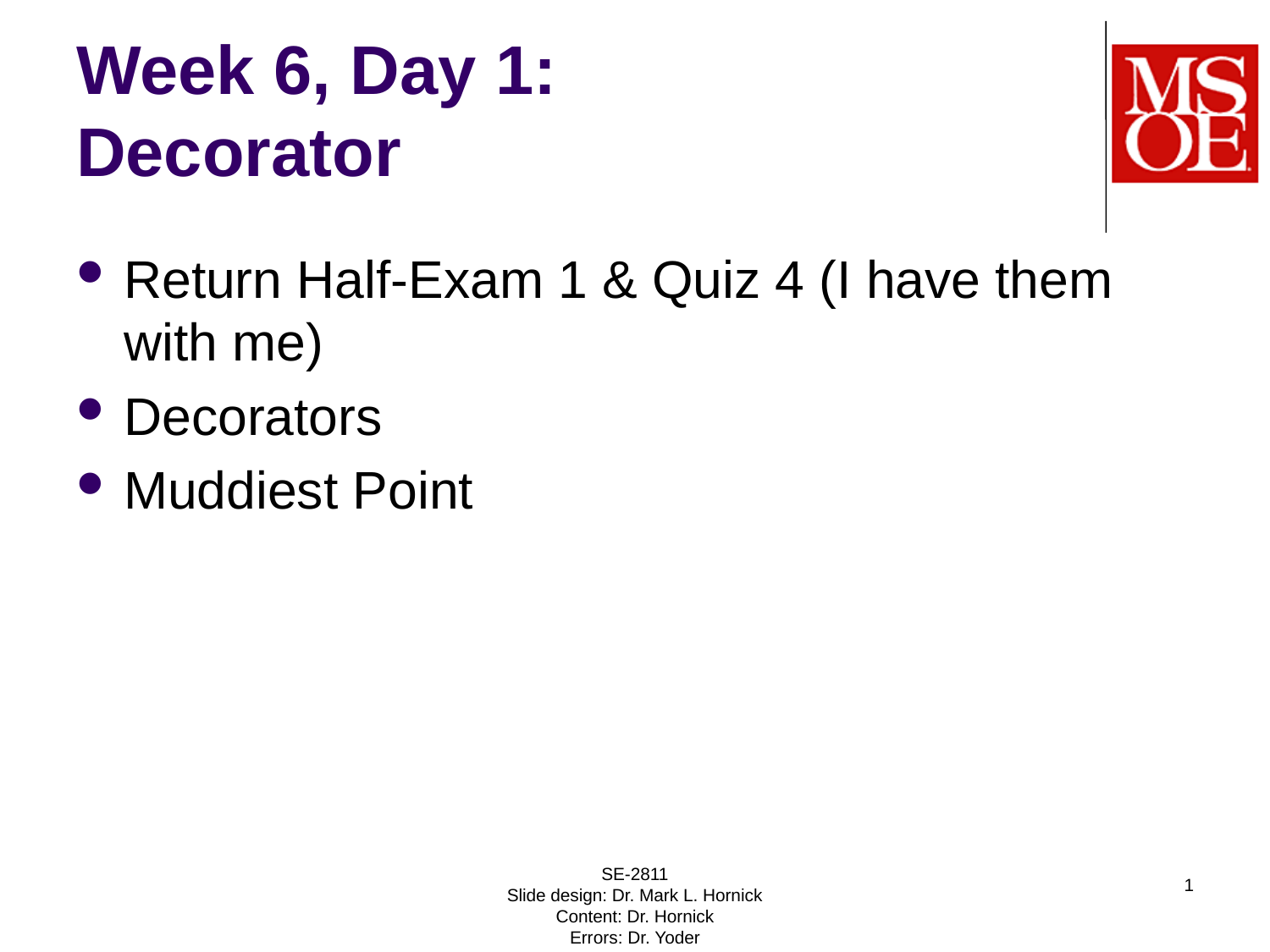

# Week 6, Day 1: Decorator
Return Half-Exam 1 & Quiz 4 (I have them with me)
Decorators
Muddiest Point

SE-2811
Slide design: Dr. Mark L. Hornick
Content: Dr. Hornick
Errors: Dr. Yoder
1